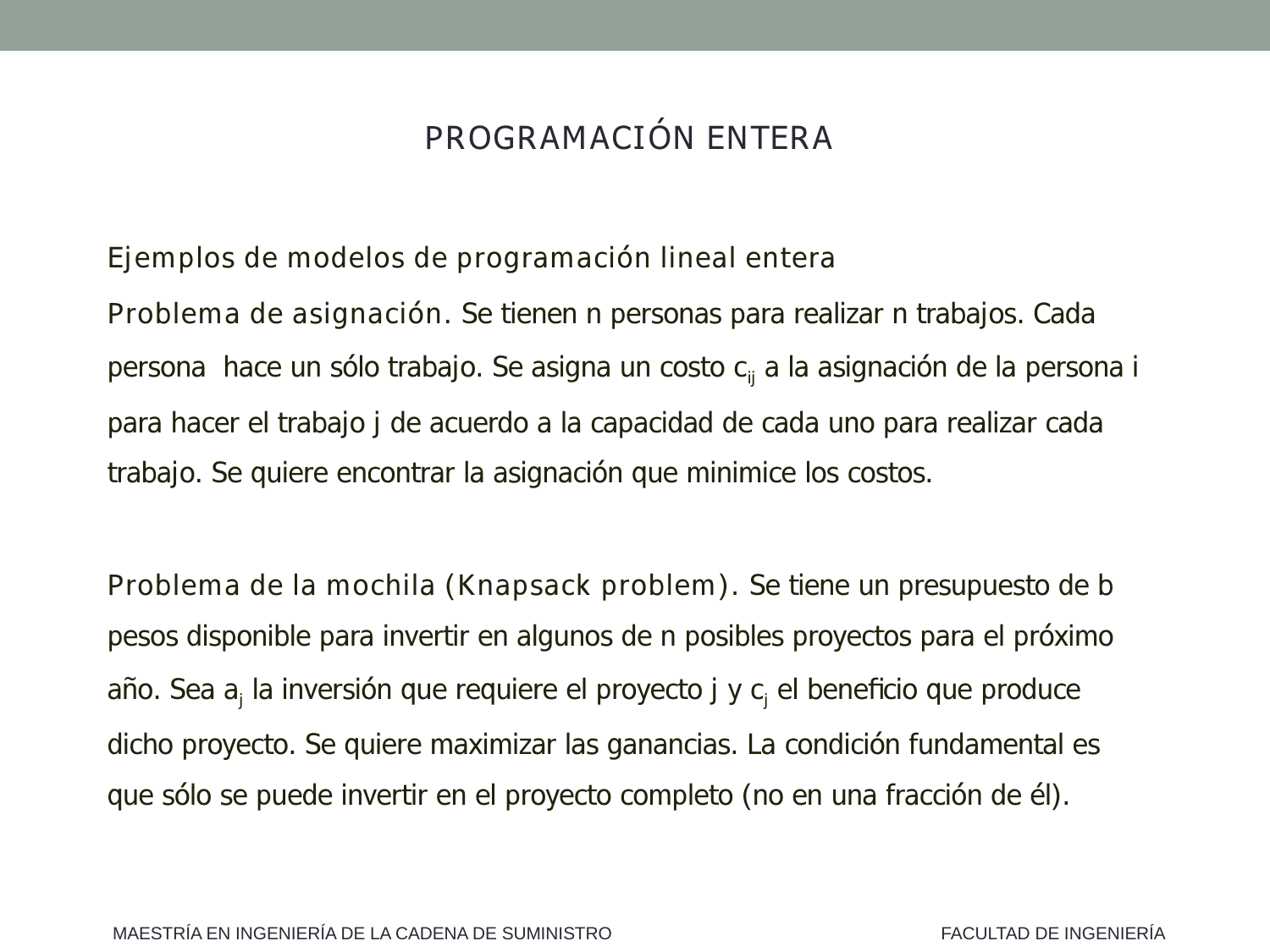

PROGRAMACIÓN ENTERA

Ejemplos de modelos de programación lineal entera
Problema de asignación. Se tienen n personas para realizar n trabajos. Cada persona  hace un sólo trabajo. Se asigna un costo cij a la asignación de la persona i para hacer el trabajo j de acuerdo a la capacidad de cada uno para realizar cada trabajo. Se quiere encontrar la asignación que minimice los costos.

Problema de la mochila (Knapsack problem). Se tiene un presupuesto de b pesos disponible para invertir en algunos de n posibles proyectos para el próximo año. Sea aj la inversión que requiere el proyecto j y cj el beneficio que produce dicho proyecto. Se quiere maximizar las ganancias. La condición fundamental es que sólo se puede invertir en el proyecto completo (no en una fracción de él).

MAESTRÍA EN INGENIERÍA DE LA CADENA DE SUMINISTRO
FACULTAD DE INGENIERÍA